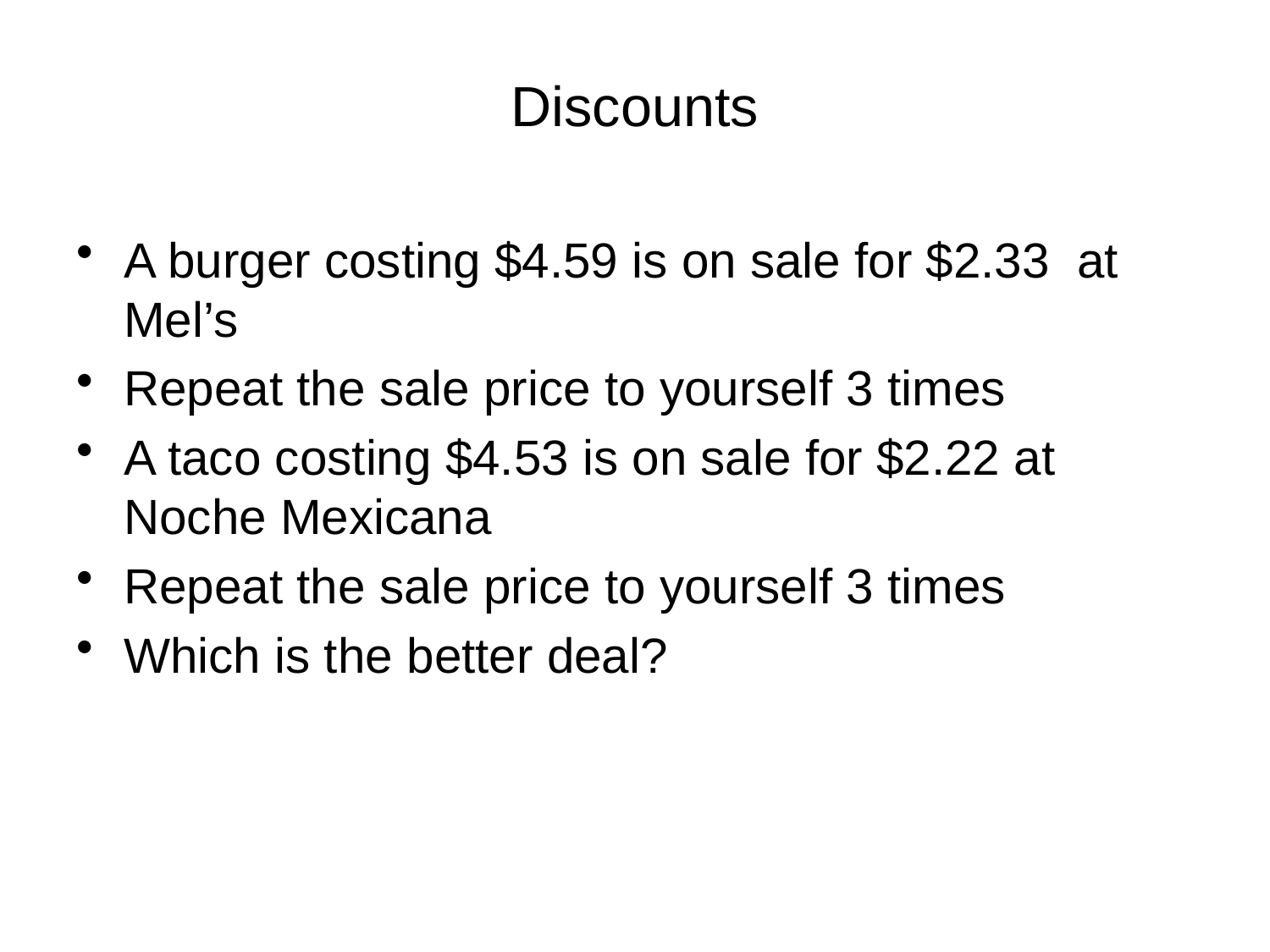

# Discounts
A burger costing $4.59 is on sale for $2.33  at Mel’s
Repeat the sale price to yourself 3 times
A taco costing $4.53 is on sale for $2.22 at Noche Mexicana
Repeat the sale price to yourself 3 times
Which is the better deal?